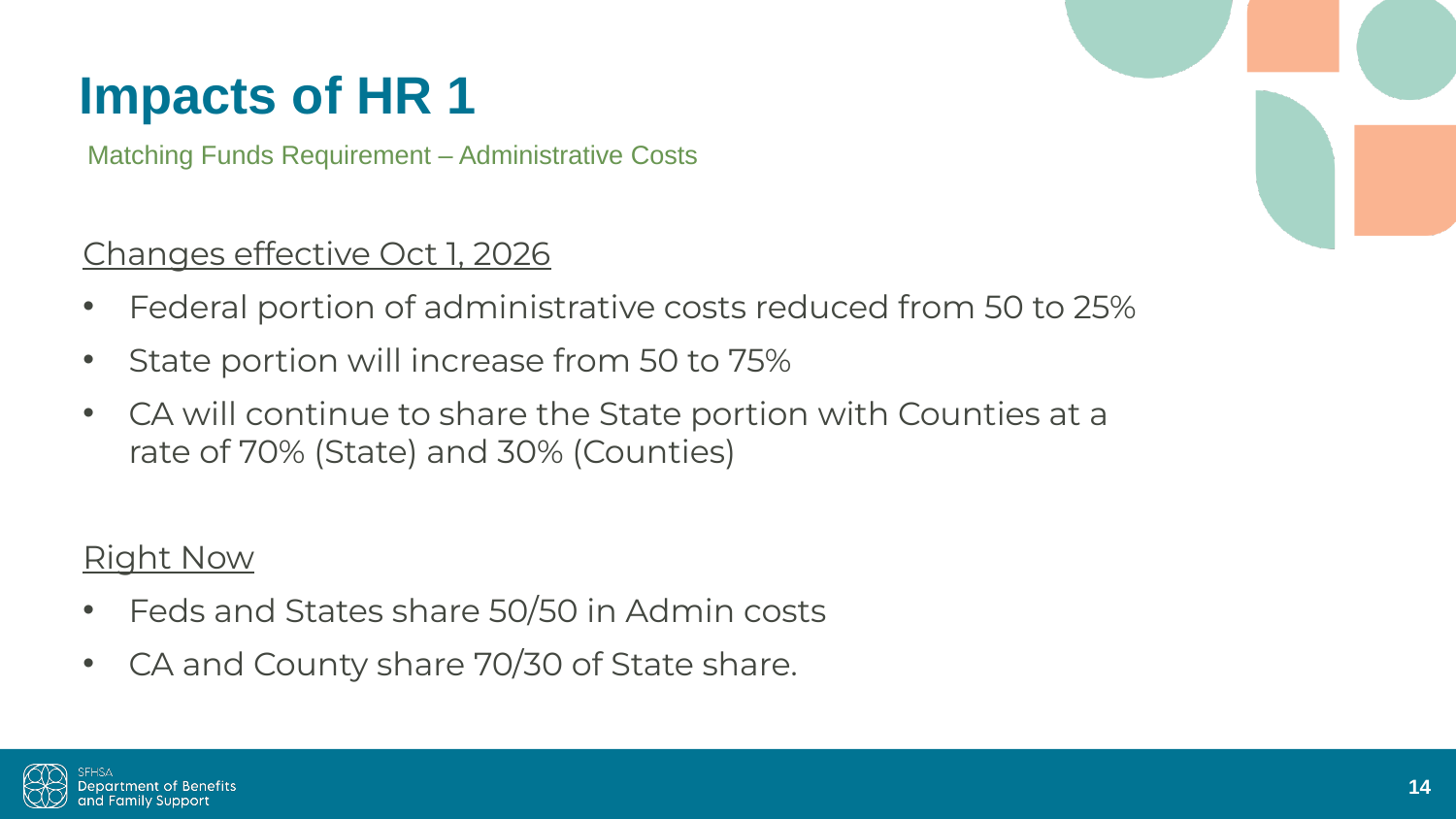

# Impacts of HR 1
Matching Funds Requirement – Administrative Costs
Changes effective Oct 1, 2026
Federal portion of administrative costs reduced from 50 to 25%
State portion will increase from 50 to 75%
CA will continue to share the State portion with Counties at a rate of 70% (State) and 30% (Counties)

Right Now
Feds and States share 50/50 in Admin costs
CA and County share 70/30 of State share.

14